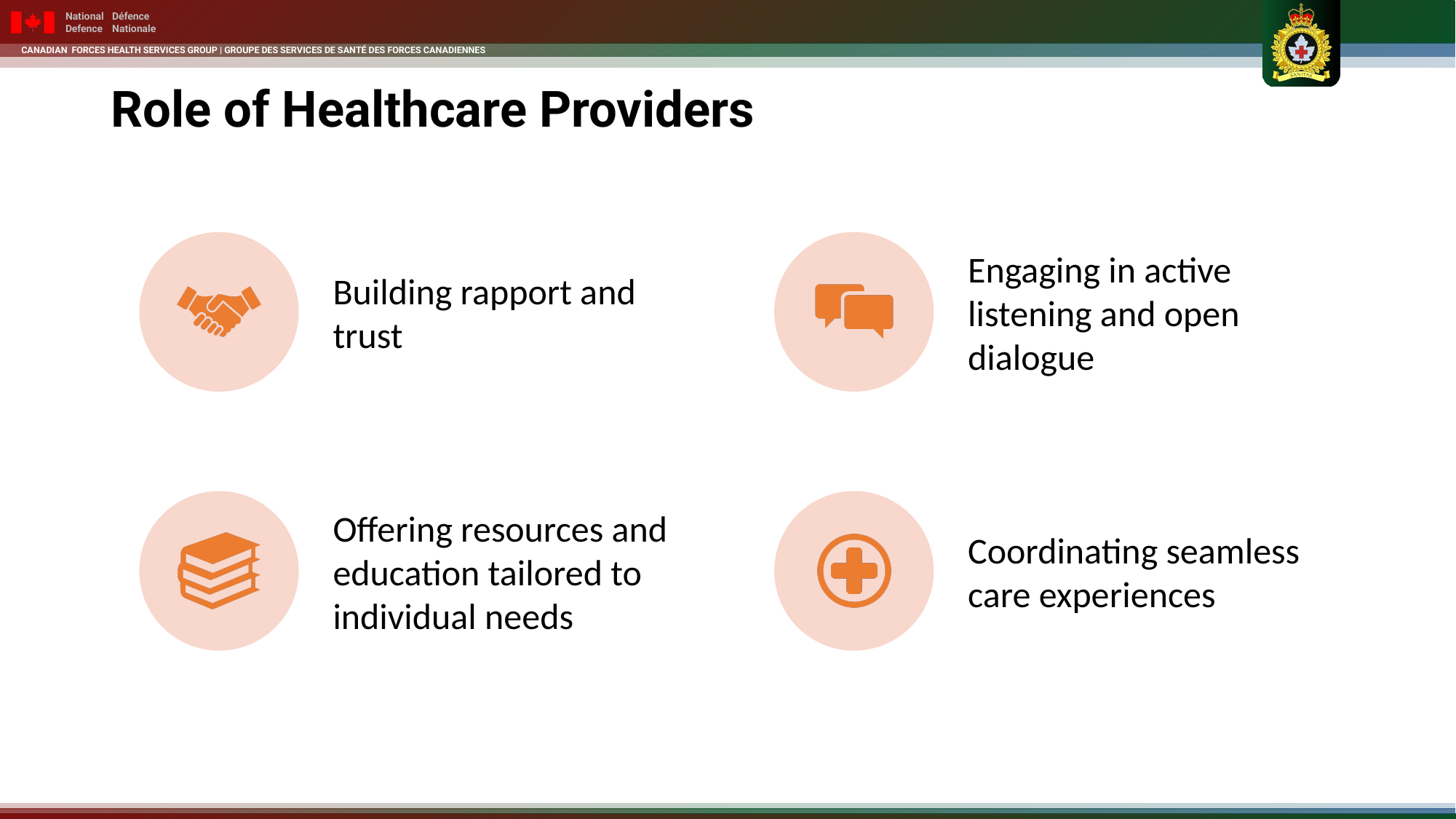

# Role of Healthcare Providers
Building rapport and trust
Engaging in active listening and open dialogue
Offering resources and education tailored to individual needs
Coordinating seamless care experiences